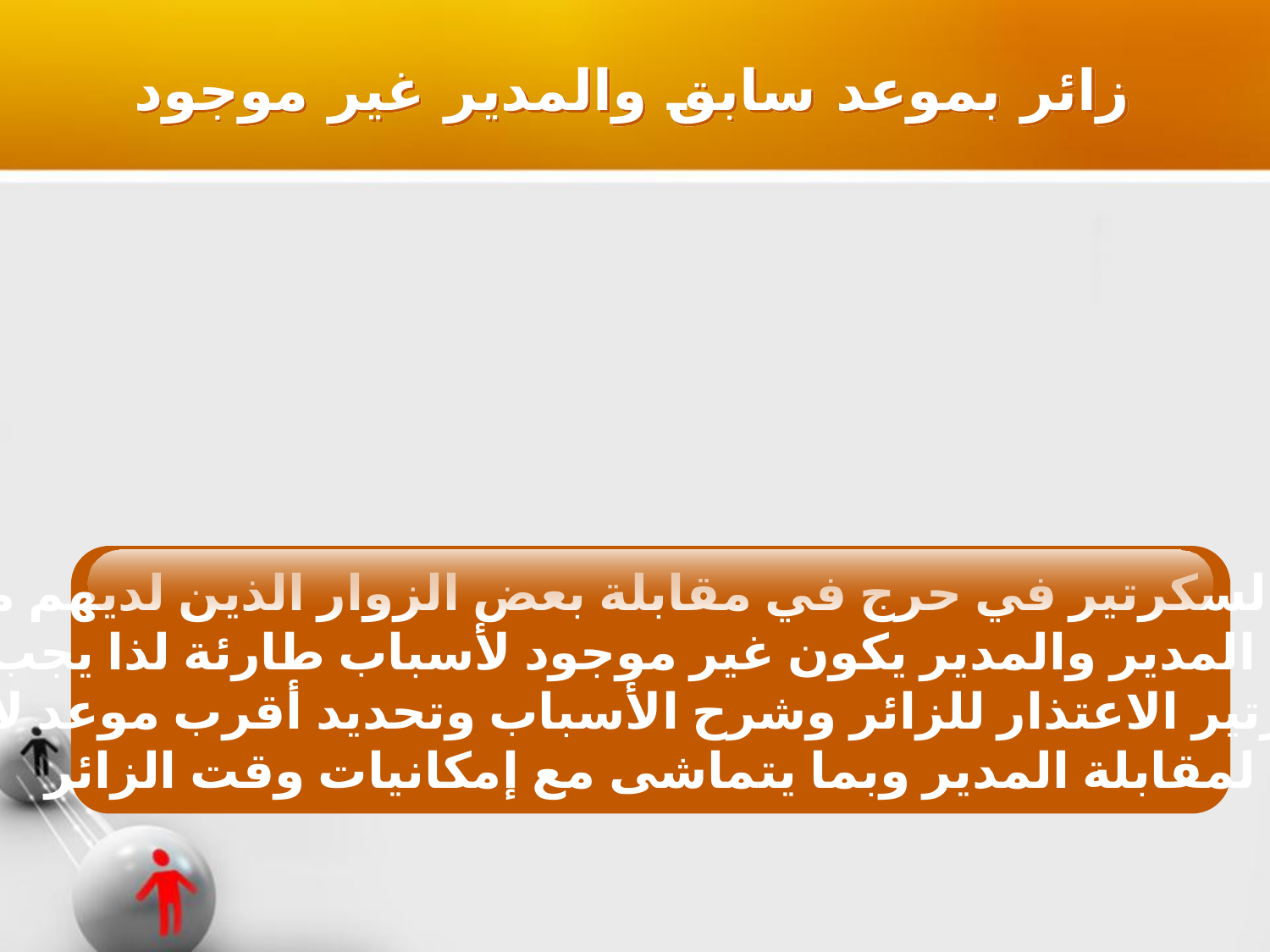

زائر بموعد سابق والمدير غير موجود
قد يقع السكرتير في حرج في مقابلة بعض الزوار الذين لديهم مواعيد
لمقابلة المدير والمدير يكون غير موجود لأسباب طارئة لذا يجب على
السكرتير الاعتذار للزائر وشرح الأسباب وتحديد أقرب موعد لاحق
لمقابلة المدير وبما يتماشى مع إمكانيات وقت الزائر